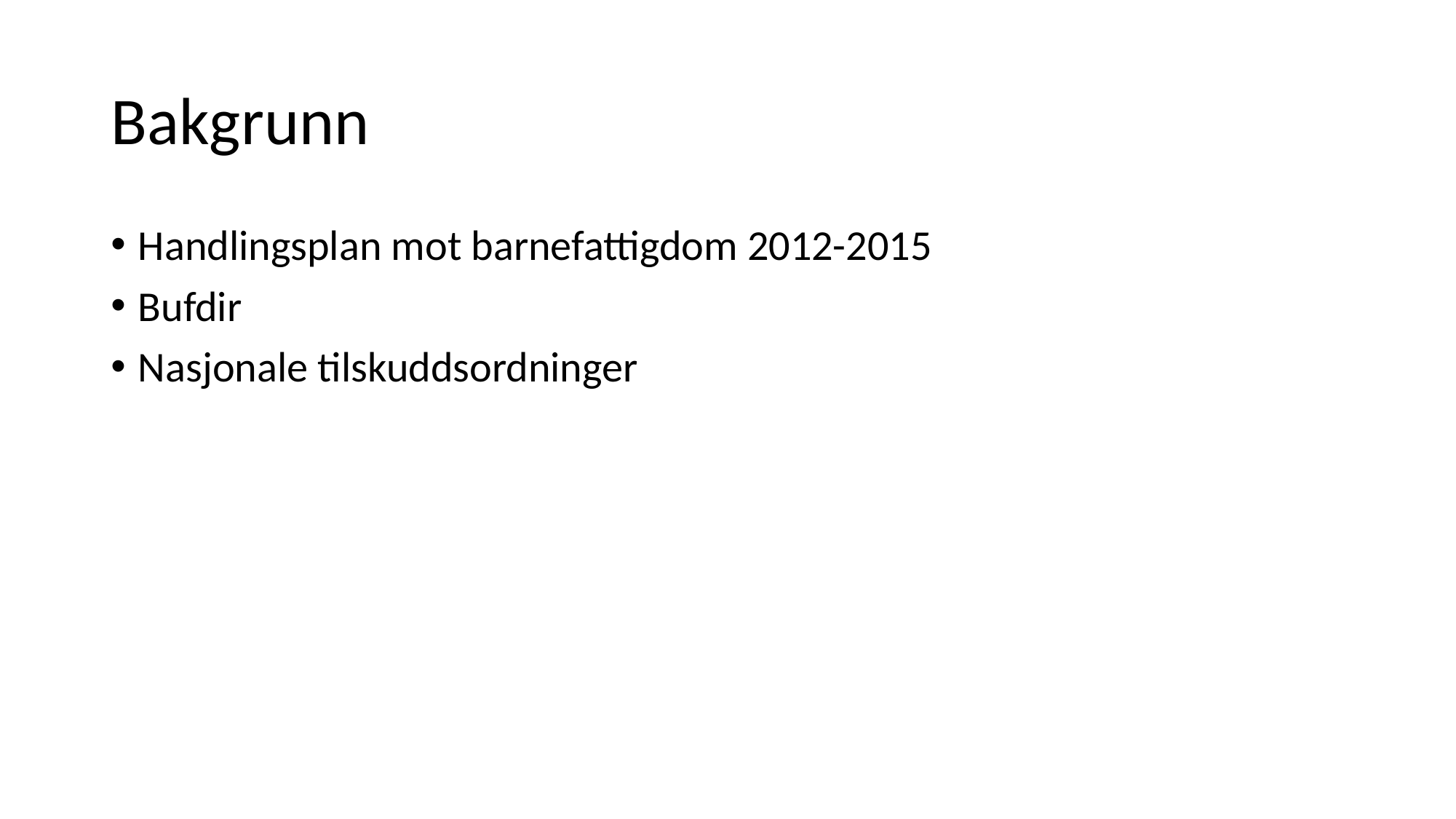

# Bakgrunn
Handlingsplan mot barnefattigdom 2012-2015
Bufdir
Nasjonale tilskuddsordninger